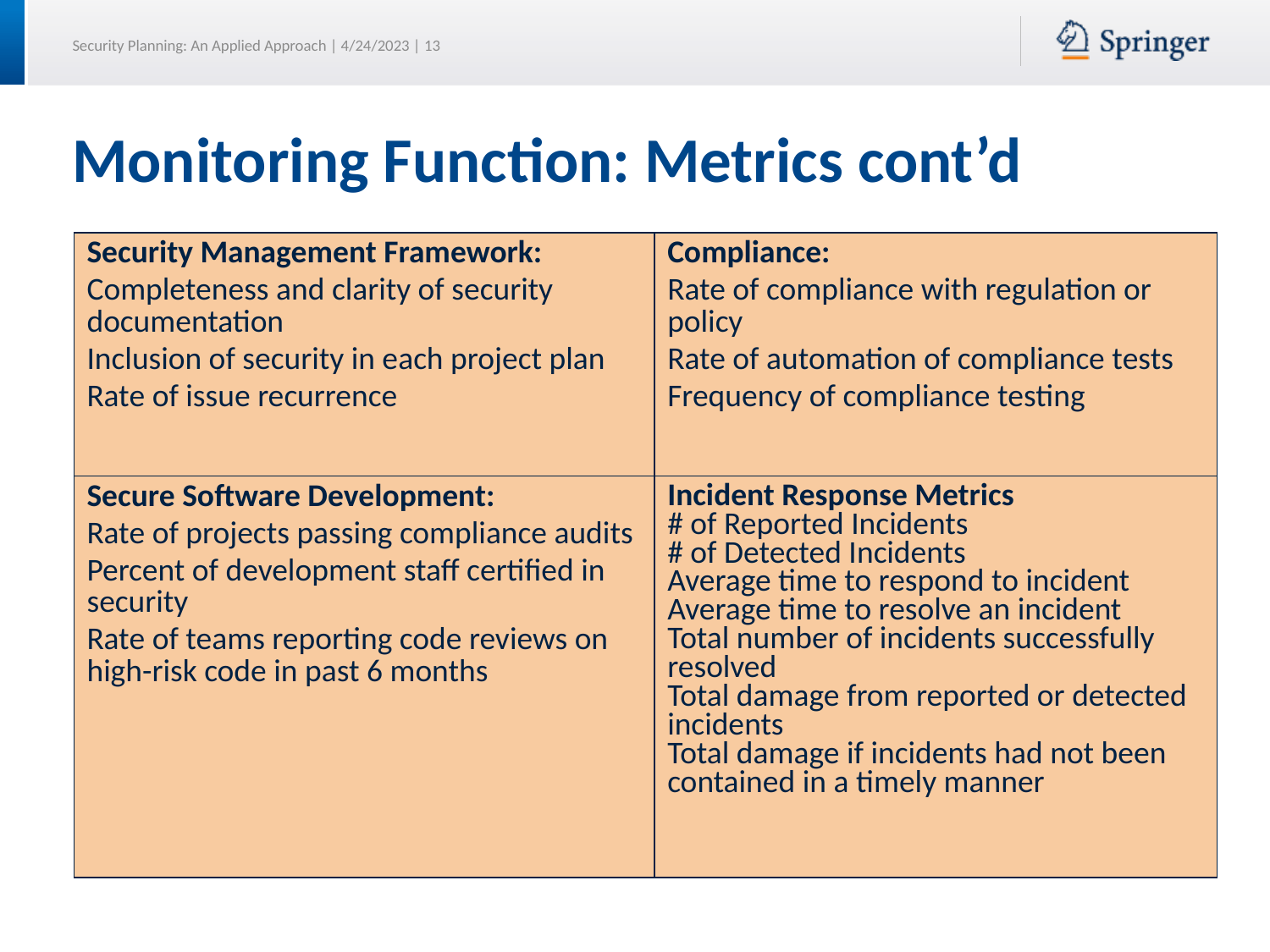

# Monitoring Function: Metrics cont’d
| Security Management Framework: Completeness and clarity of security documentation Inclusion of security in each project plan Rate of issue recurrence | Compliance: Rate of compliance with regulation or policy Rate of automation of compliance tests Frequency of compliance testing |
| --- | --- |
| Secure Software Development: Rate of projects passing compliance audits Percent of development staff certified in security Rate of teams reporting code reviews on high-risk code in past 6 months | Incident Response Metrics # of Reported Incidents # of Detected Incidents Average time to respond to incident Average time to resolve an incident Total number of incidents successfully resolved Total damage from reported or detected incidents Total damage if incidents had not been contained in a timely manner |